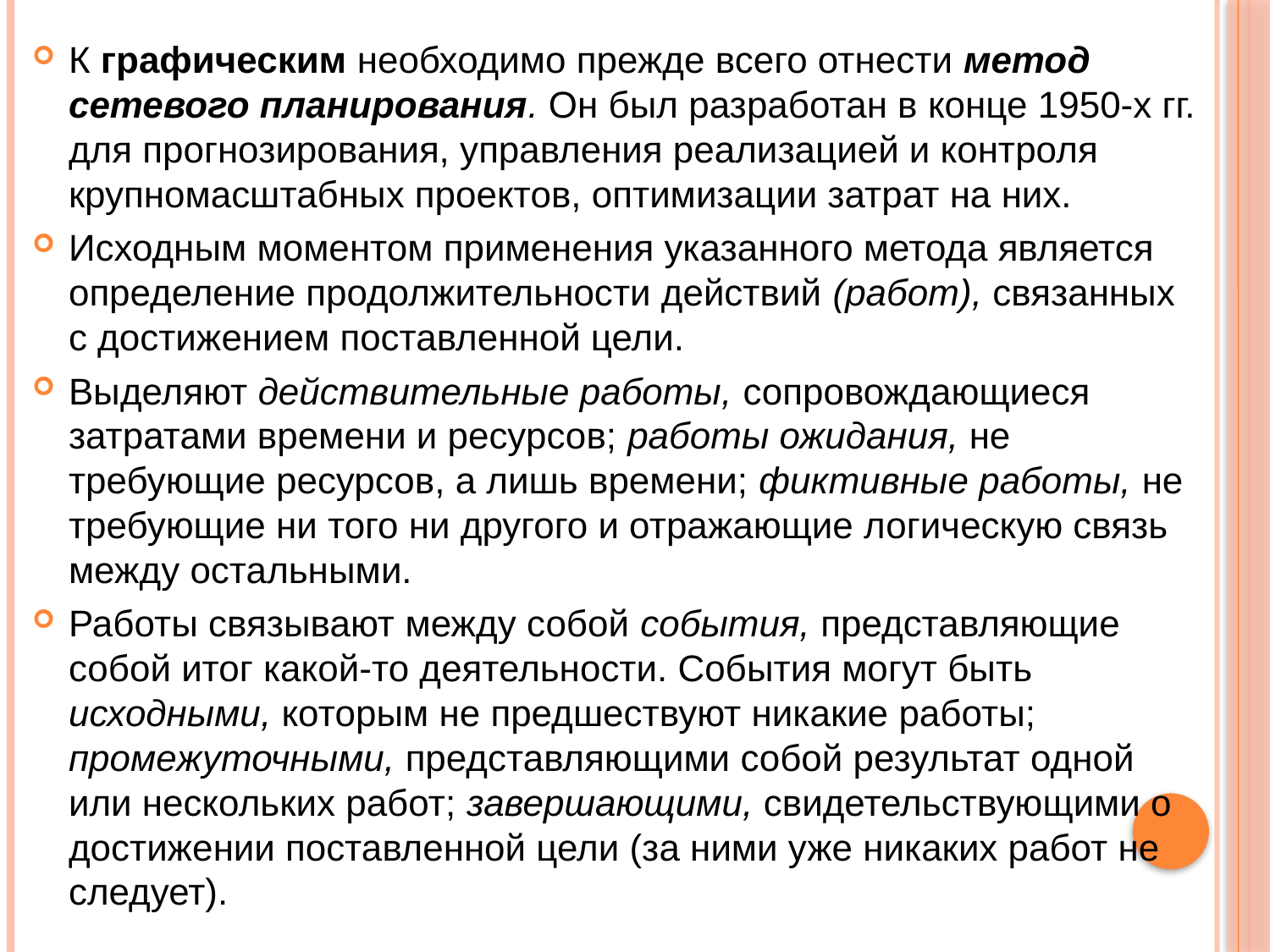

К графическим необходимо прежде всего отнести метод сетевого планирования. Он был разработан в конце 1950-х гг. для прогнозирования, управления реализацией и контроля крупномасштабных проектов, оптимизации затрат на них.
Исходным моментом применения указанного метода является определение продолжительности действий (работ), связанных с достижением поставленной цели.
Выделяют действительные работы, сопровождающиеся затратами времени и ресурсов; работы ожидания, не требующие ресурсов, а лишь времени; фиктивные работы, не требующие ни того ни другого и отражающие логическую связь между остальными.
Работы связывают между собой события, представляющие собой итог какой-то деятельности. События могут быть исходными, которым не предшествуют никакие работы; промежуточными, представляющими собой результат одной или нескольких работ; завершающими, свидетельствующими о достижении поставленной цели (за ними уже никаких работ не следует).